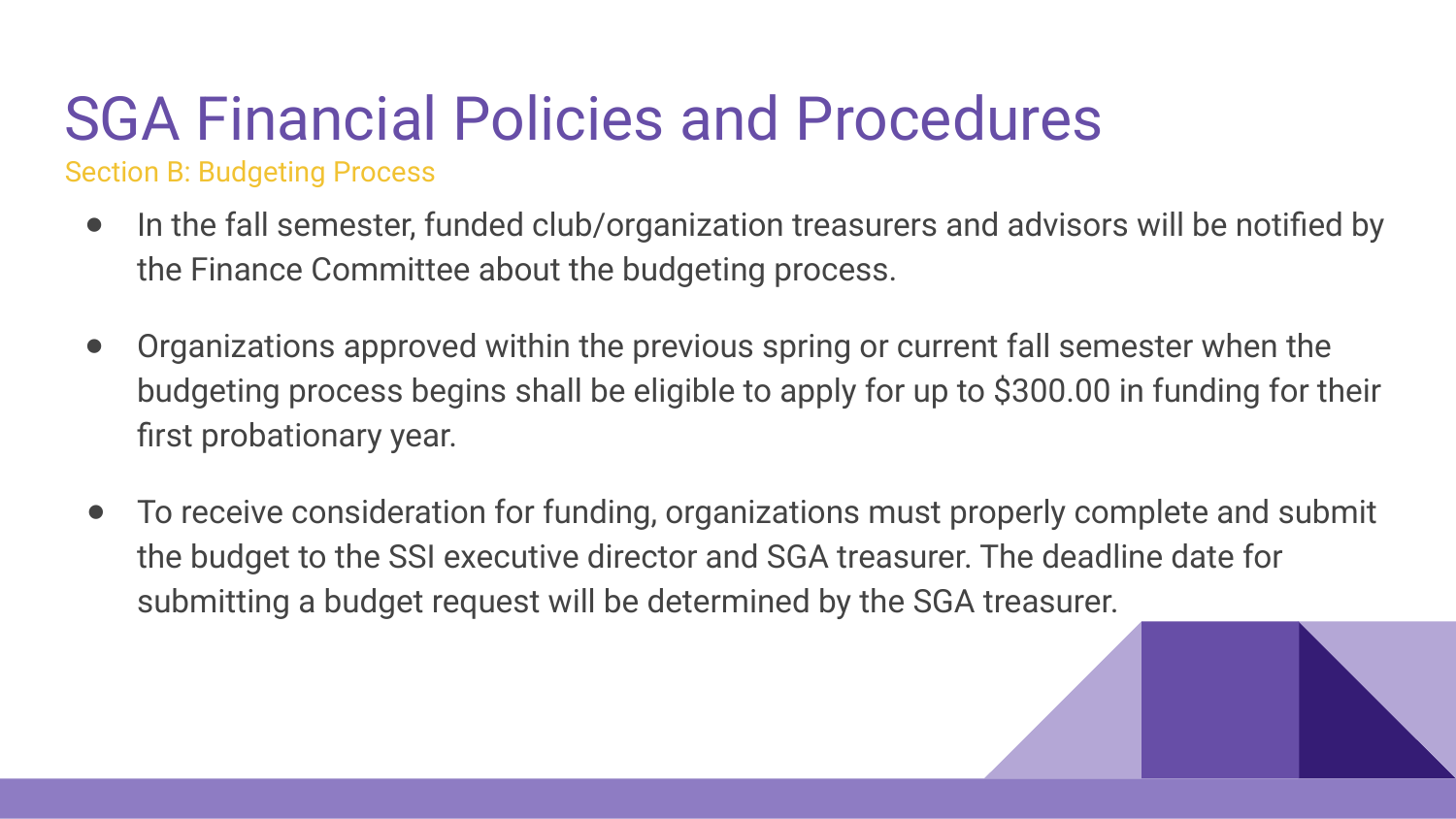

# SGA Financial Policies and Procedures
Section B: Budgeting Process
In the fall semester, funded club/organization treasurers and advisors will be notified by the Finance Committee about the budgeting process.
Organizations approved within the previous spring or current fall semester when the budgeting process begins shall be eligible to apply for up to $300.00 in funding for their first probationary year.
To receive consideration for funding, organizations must properly complete and submit the budget to the SSI executive director and SGA treasurer. The deadline date for submitting a budget request will be determined by the SGA treasurer.